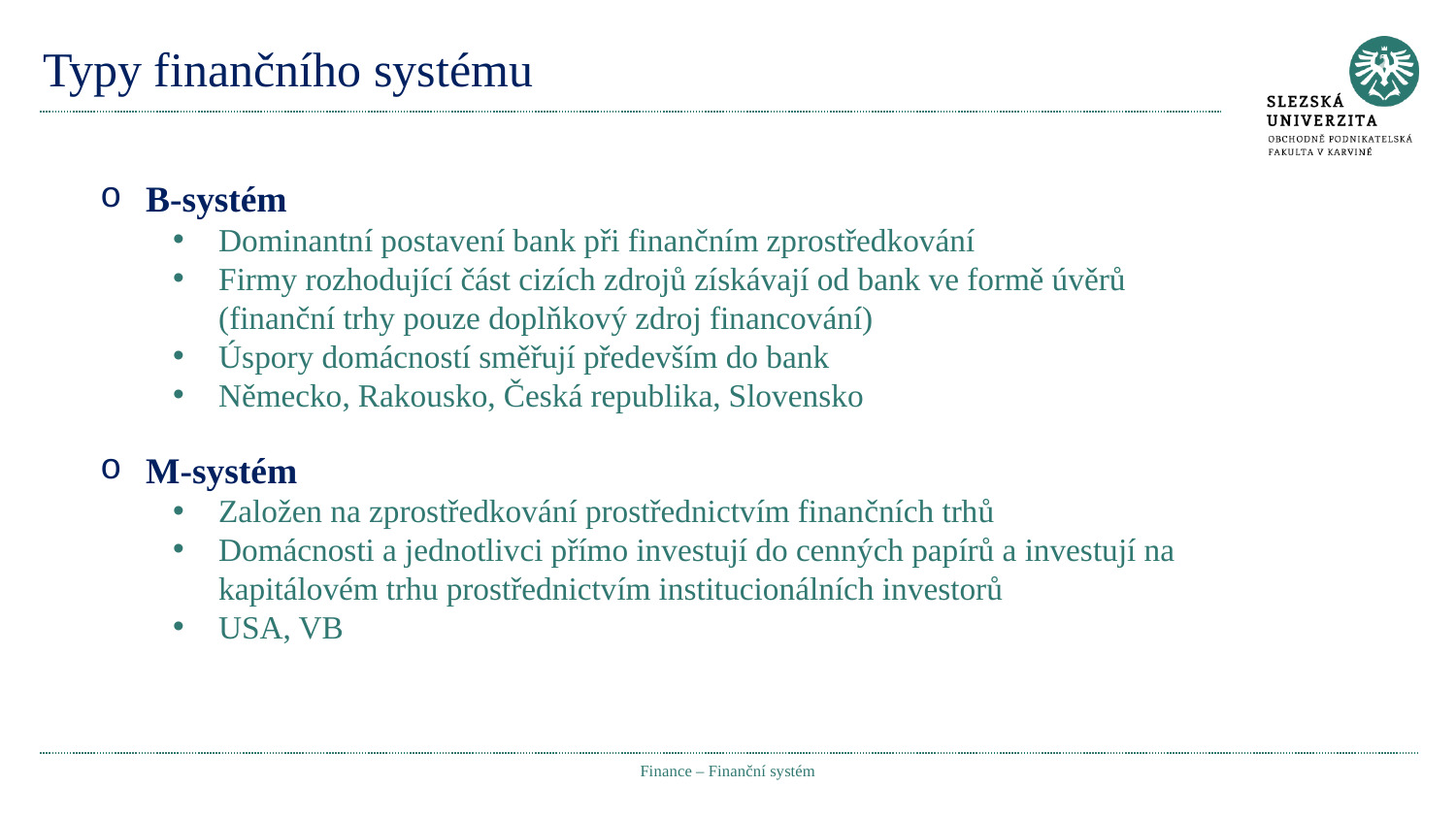

# Typy finančního systému
B-systém
Dominantní postavení bank při finančním zprostředkování
Firmy rozhodující část cizích zdrojů získávají od bank ve formě úvěrů (finanční trhy pouze doplňkový zdroj financování)
Úspory domácností směřují především do bank
Německo, Rakousko, Česká republika, Slovensko

M-systém
Založen na zprostředkování prostřednictvím finančních trhů
Domácnosti a jednotlivci přímo investují do cenných papírů a investují na kapitálovém trhu prostřednictvím institucionálních investorů
USA, VB
Finance – Finanční systém